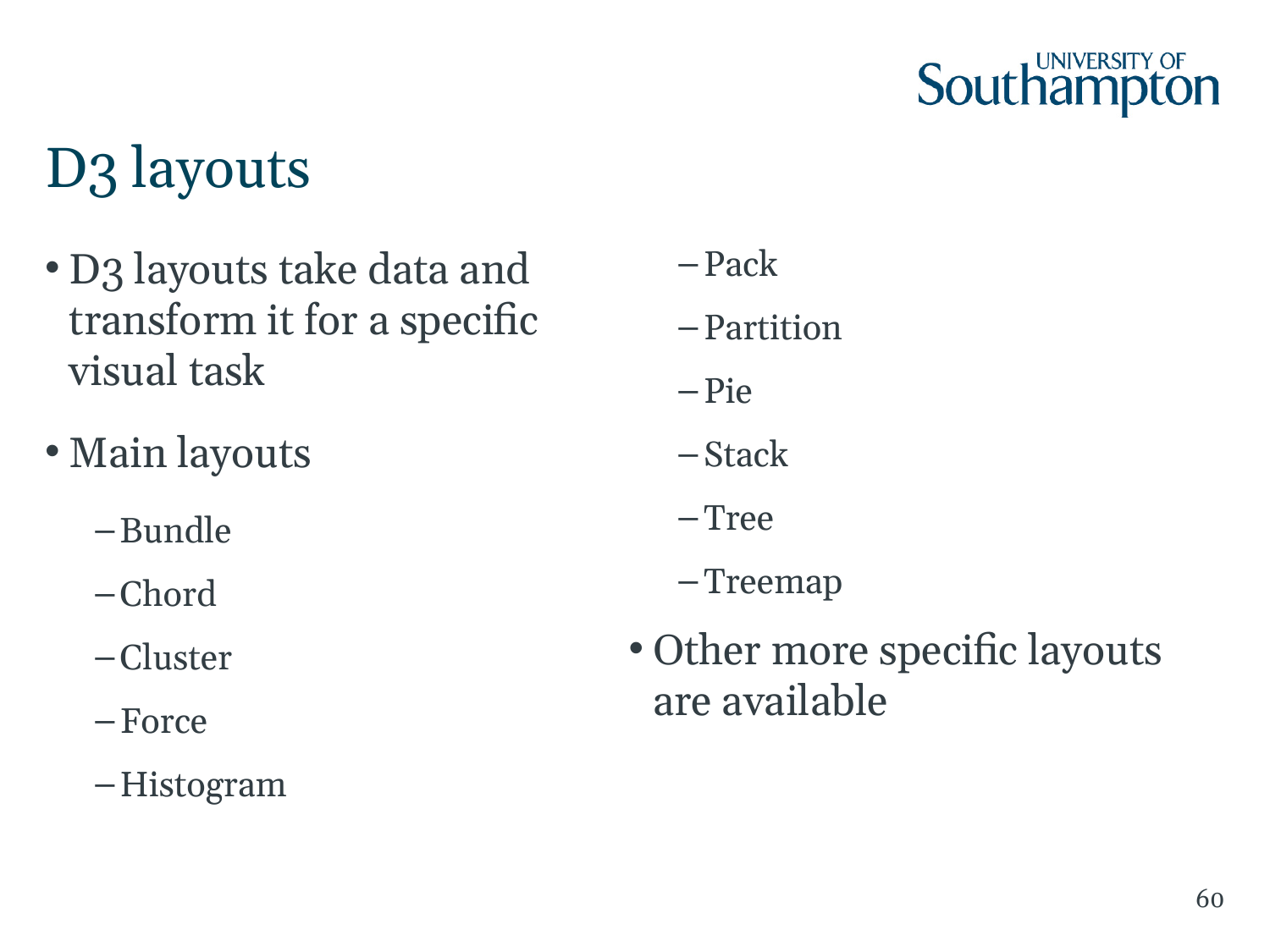

# D3 layouts
D3 layouts take data and transform it for a specific visual task
Main layouts
Bundle
Chord
Cluster
Force
Histogram
Pack
Partition
Pie
Stack
Tree
Treemap
Other more specific layouts are available
60